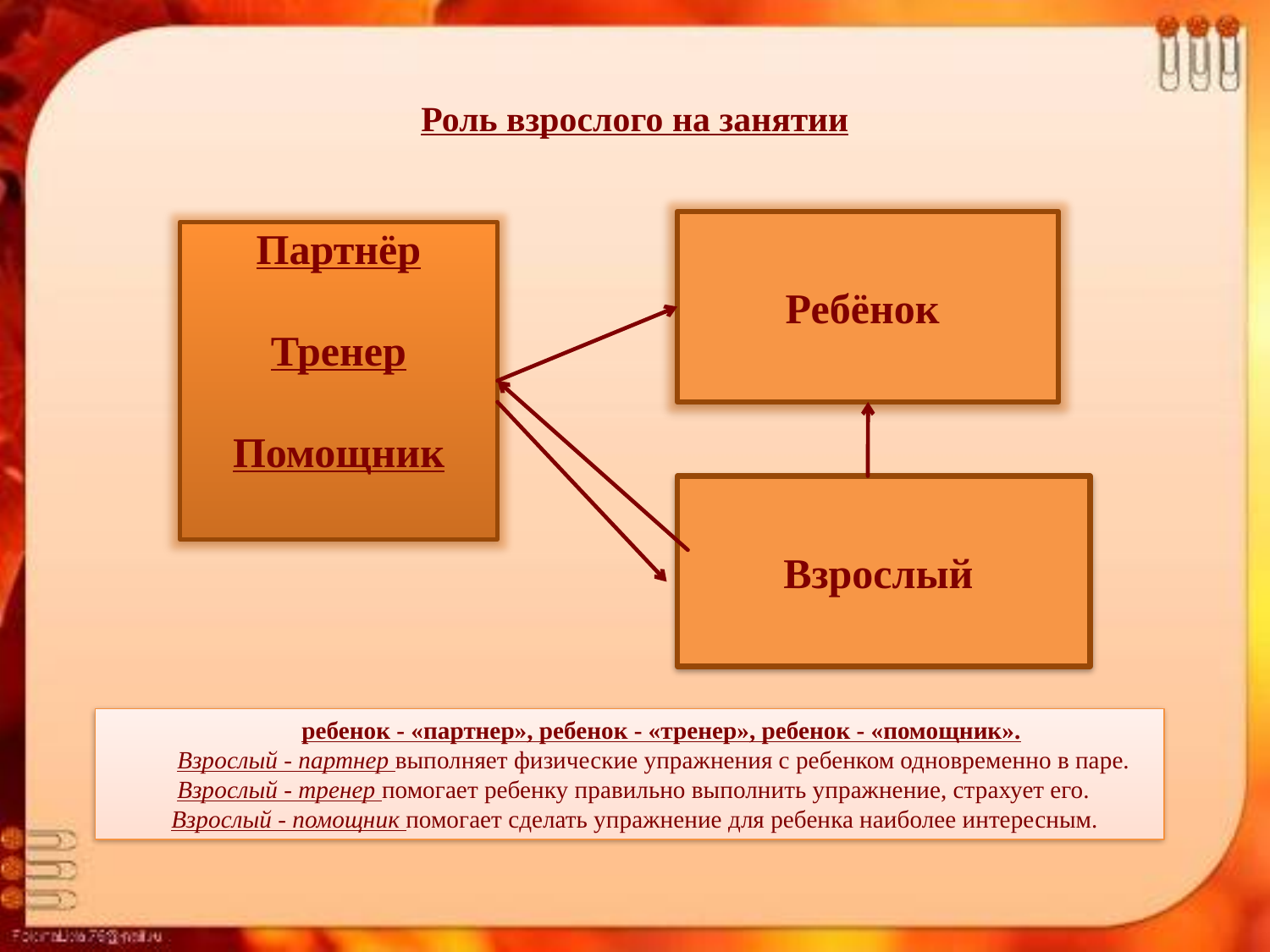

# Роль взрослого на занятии
Ребёнок

Партнёр

Тренер

Помощник

Взрослый
ребенок - «партнер», ребенок - «тренер», ребенок - «помощник».
 Взрослый - партнер выполняет физические упражнения с ребенком одновременно в паре.
 Взрослый - тренер помогает ребенку правильно выполнить упражнение, страхует его.
Взрослый - помощник помогает сделать упражнение для ребенка наиболее интересным.